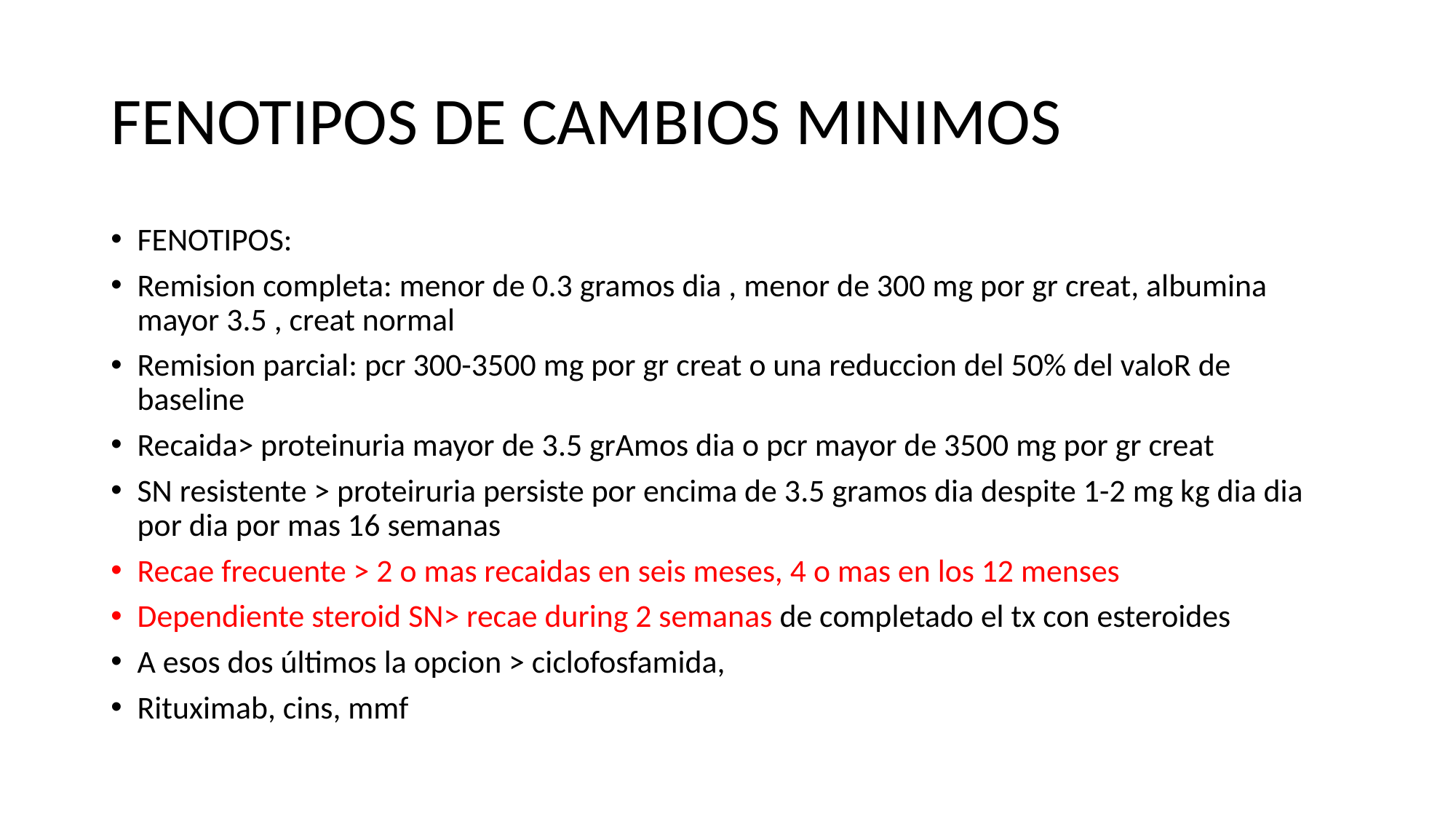

# FENOTIPOS DE CAMBIOS MINIMOS
FENOTIPOS:
Remision completa: menor de 0.3 gramos dia , menor de 300 mg por gr creat, albumina mayor 3.5 , creat normal
Remision parcial: pcr 300-3500 mg por gr creat o una reduccion del 50% del valoR de baseline
Recaida> proteinuria mayor de 3.5 grAmos dia o pcr mayor de 3500 mg por gr creat
SN resistente > proteiruria persiste por encima de 3.5 gramos dia despite 1-2 mg kg dia dia por dia por mas 16 semanas
Recae frecuente > 2 o mas recaidas en seis meses, 4 o mas en los 12 menses
Dependiente steroid SN> recae during 2 semanas de completado el tx con esteroides
A esos dos últimos la opcion > ciclofosfamida,
Rituximab, cins, mmf